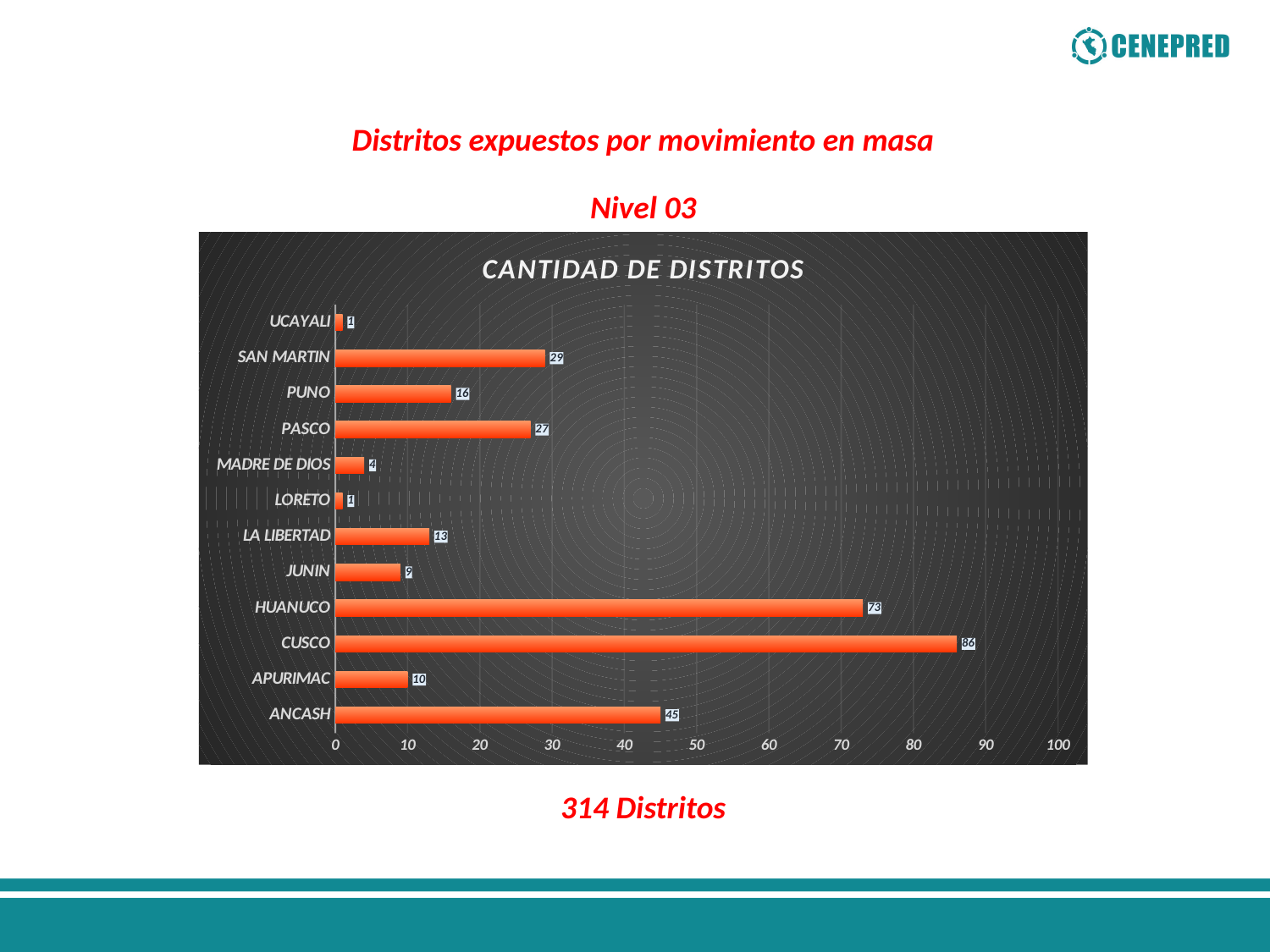

Distritos expuestos por movimiento en masa
Nivel 03

### Chart: CANTIDAD DE DISTRITOS

| Category | CANTIDAD DE DISTRITOS |
|---|---|
| ANCASH | 45.0 |
| APURIMAC | 10.0 |
| CUSCO | 86.0 |
| HUANUCO | 73.0 |
| JUNIN | 9.0 |
| LA LIBERTAD | 13.0 |
| LORETO | 1.0 |
| MADRE DE DIOS | 4.0 |
| PASCO | 27.0 |
| PUNO | 16.0 |
| SAN MARTIN | 29.0 |
| UCAYALI | 1.0 |
314 Distritos